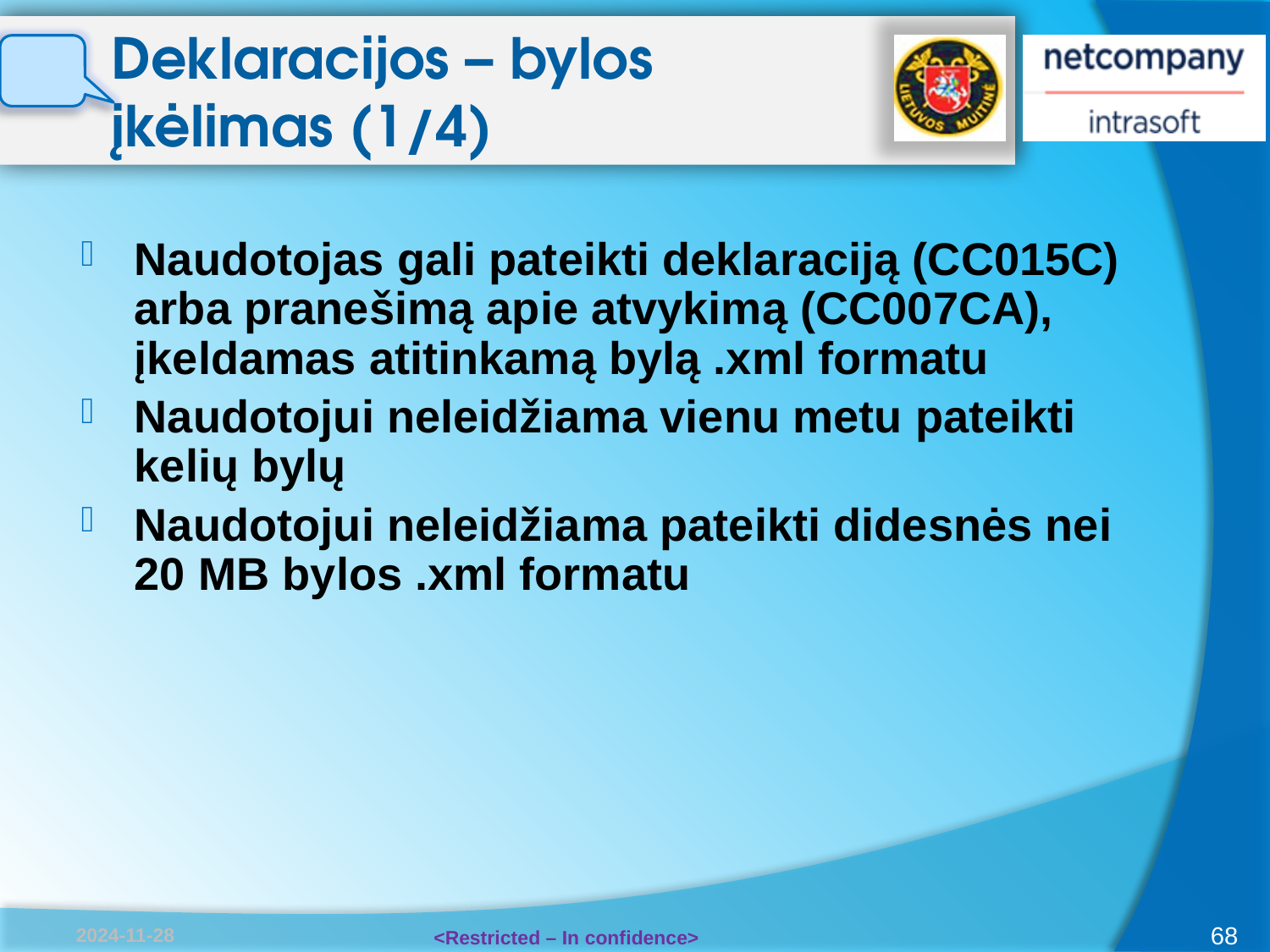

# Deklaracijos – bylos įkėlimas (1/4)

Naudotojas gali pateikti deklaraciją (CC015C) arba pranešimą apie atvykimą (CC007CA), įkeldamas atitinkamą bylą .xml formatu
Naudotojui neleidžiama vienu metu pateikti kelių bylų
Naudotojui neleidžiama pateikti didesnės nei 20 MB bylos .xml formatu
68
2024-11-28